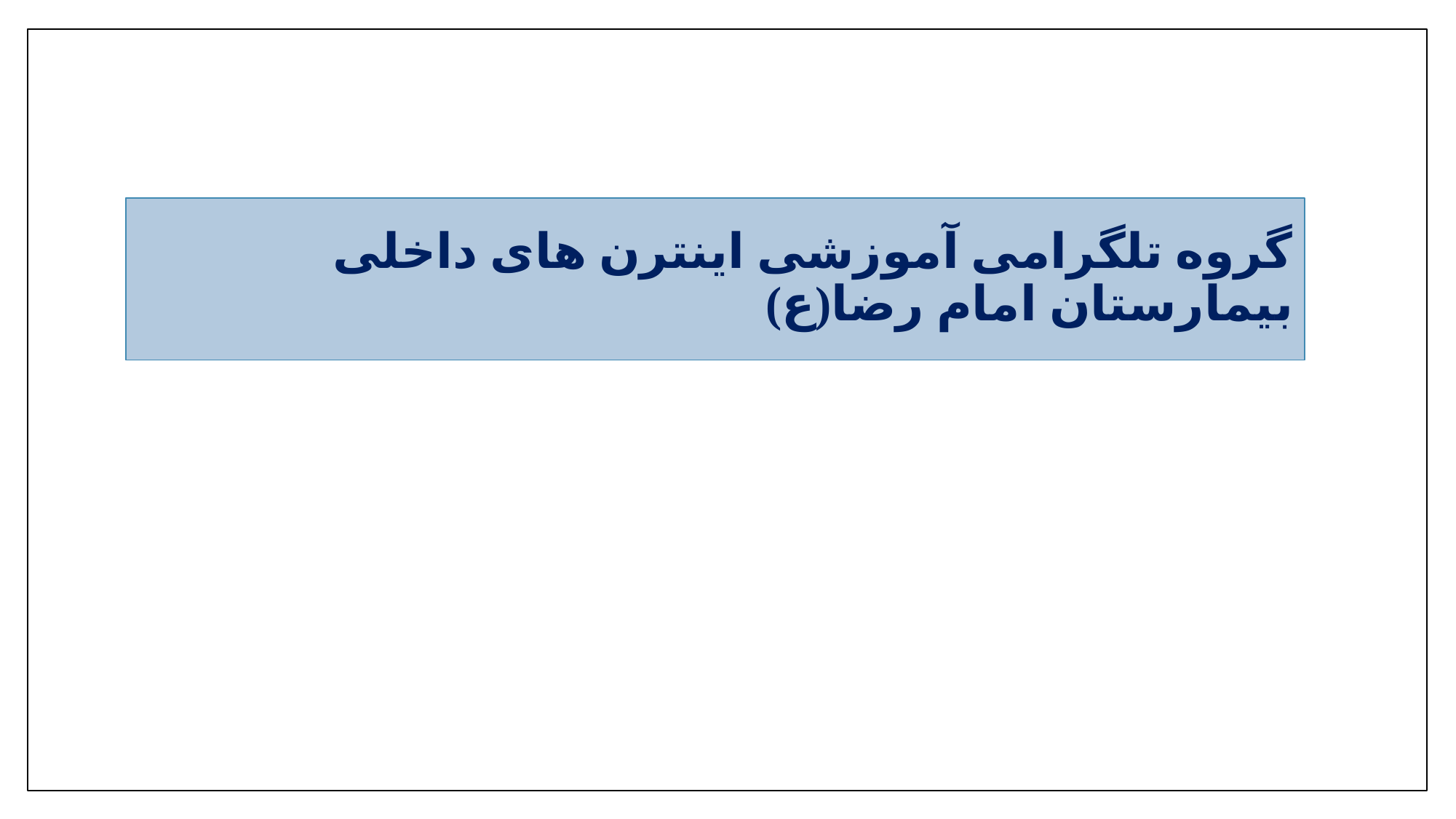

# گروه تلگرامی آموزشی اینترن های داخلی بیمارستان امام رضا(ع)